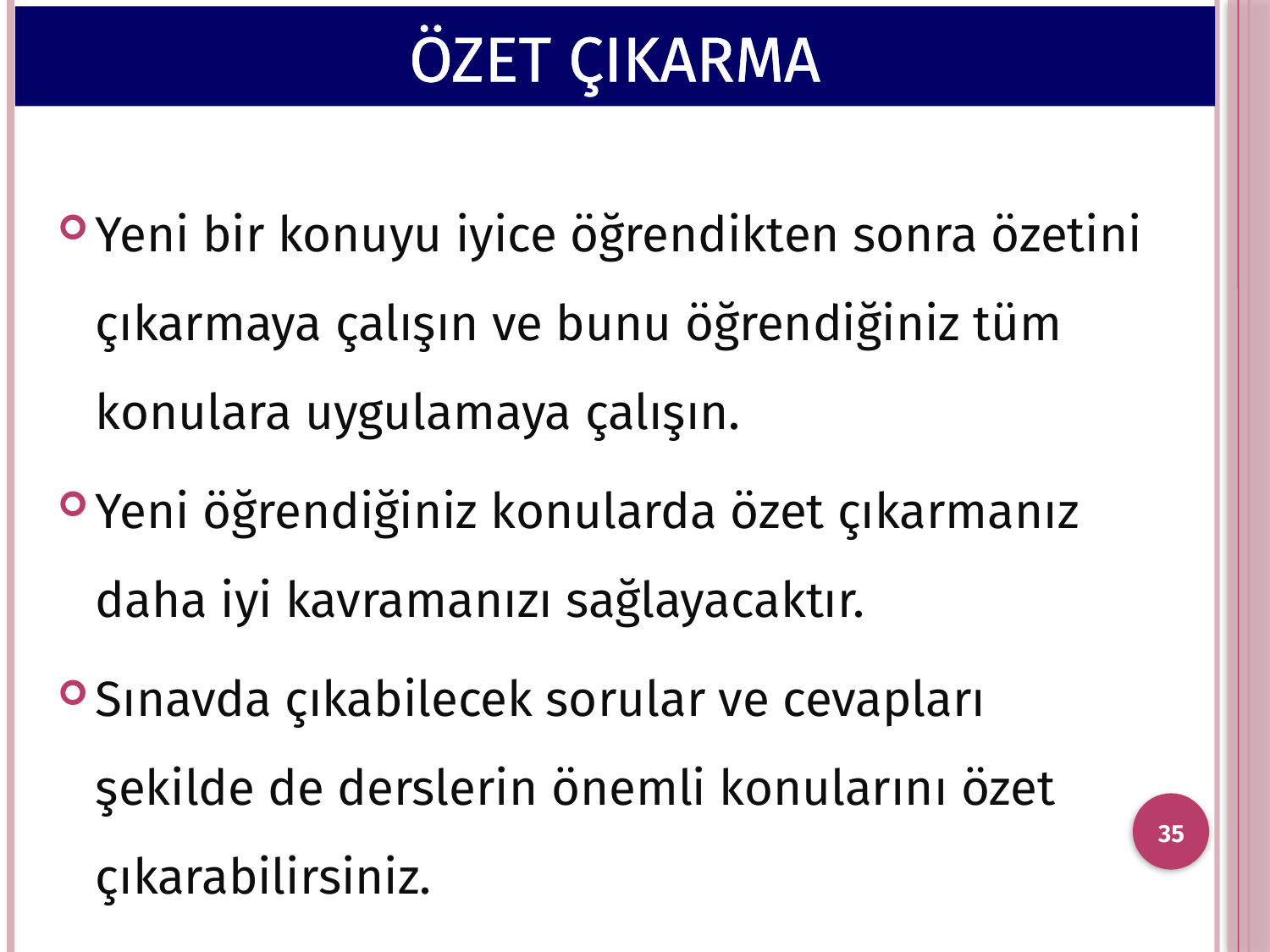

# ÖZET ÇIKARMA
Yeni bir konuyu iyice öğrendikten sonra özetini çıkarmaya çalışın ve bunu öğrendiğiniz tüm konulara uygulamaya çalışın.
Yeni öğrendiğiniz konularda özet çıkarmanız daha iyi kavramanızı sağlayacaktır.
Sınavda çıkabilecek sorular ve cevapları şekilde de derslerin önemli konularını özet çıkarabilirsiniz.

35